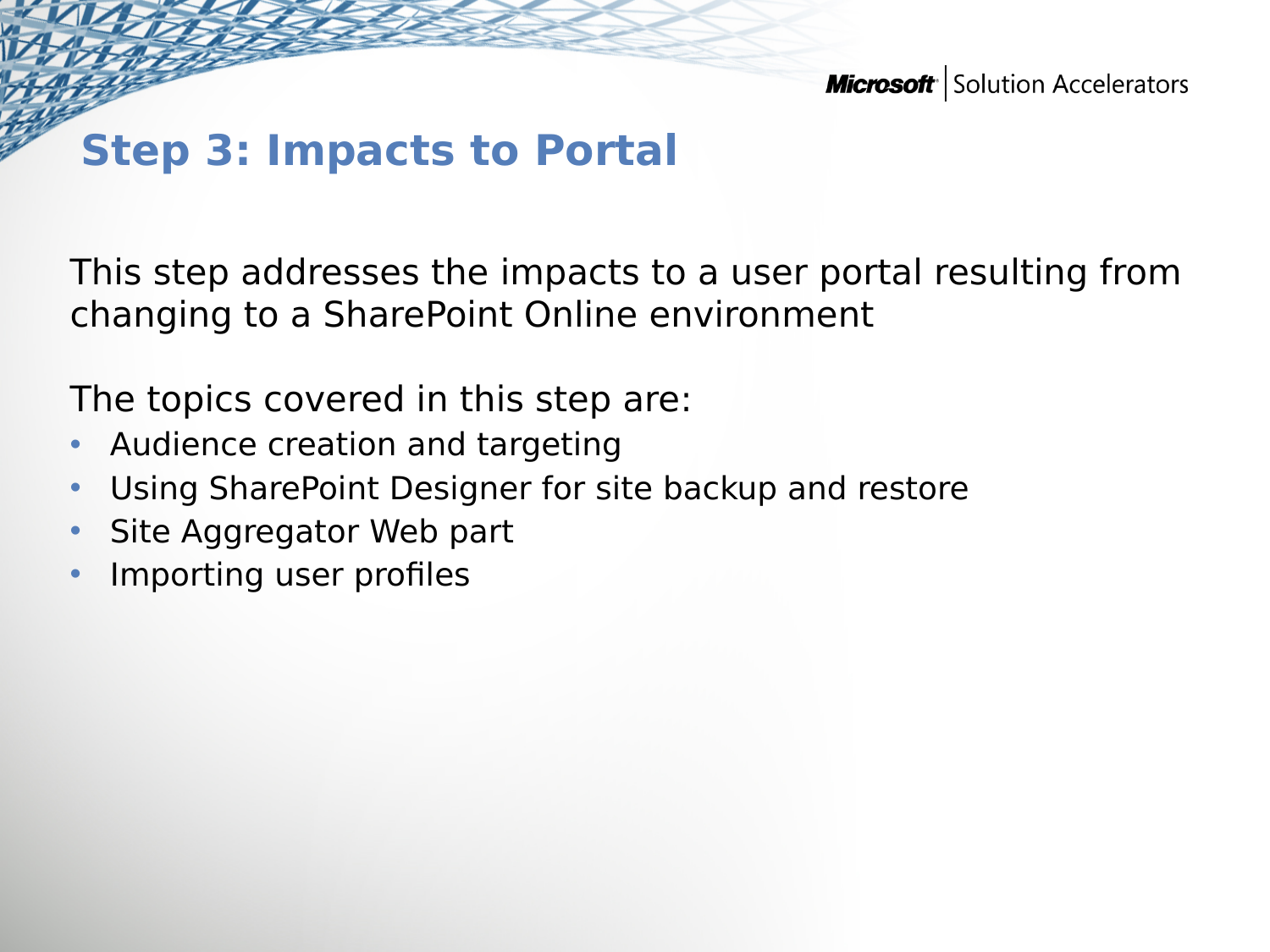

# Step 3: Impacts to Portal
This step addresses the impacts to a user portal resulting from changing to a SharePoint Online environment
The topics covered in this step are:
Audience creation and targeting
Using SharePoint Designer for site backup and restore
Site Aggregator Web part
Importing user profiles